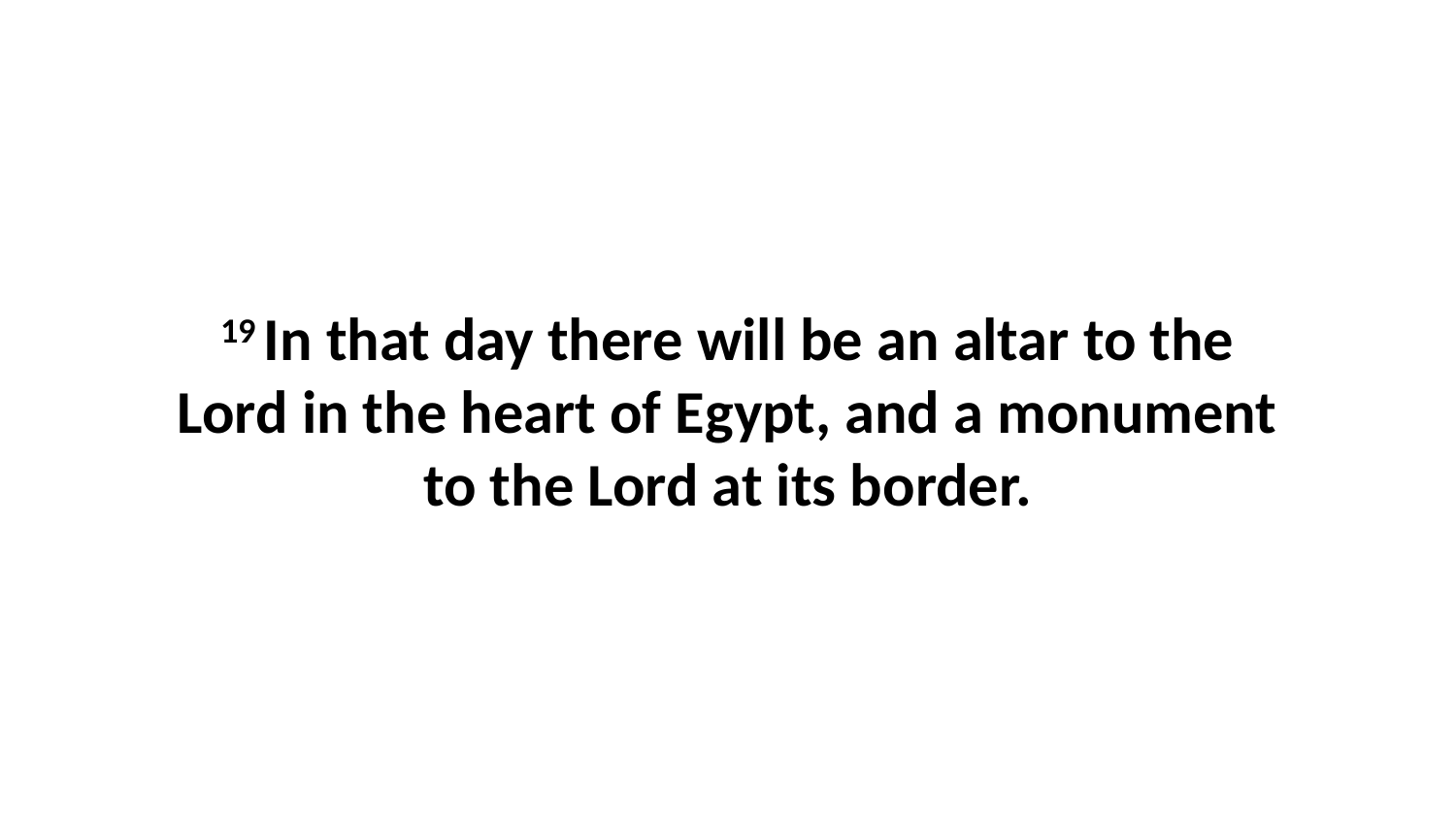

19 In that day there will be an altar to the Lord in the heart of Egypt, and a monument to the Lord at its border.